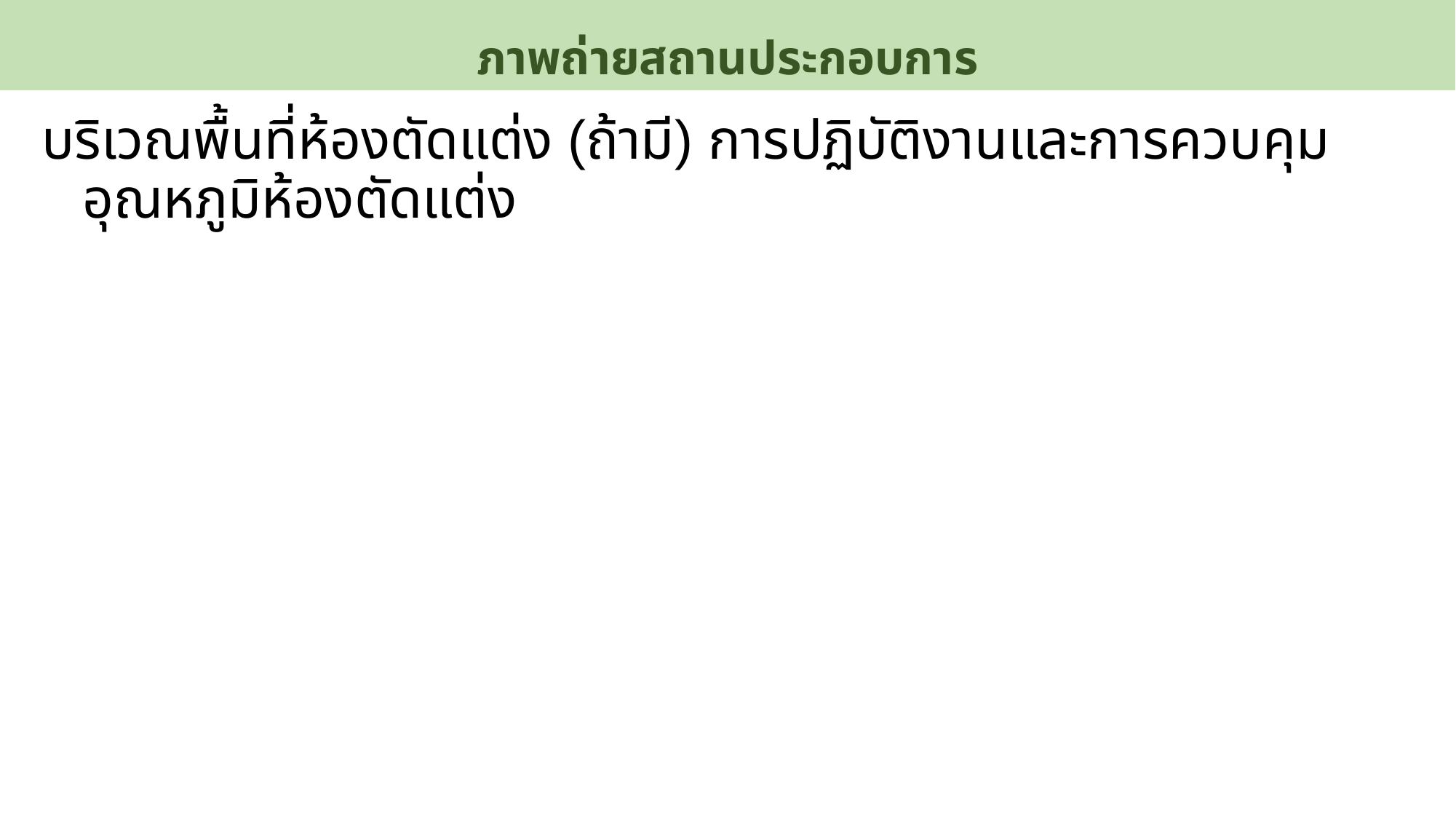

# ภาพถ่ายสถานประกอบการ
บริเวณพื้นที่ห้องตัดแต่ง (ถ้ามี) การปฏิบัติงานและการควบคุมอุณหภูมิห้องตัดแต่ง